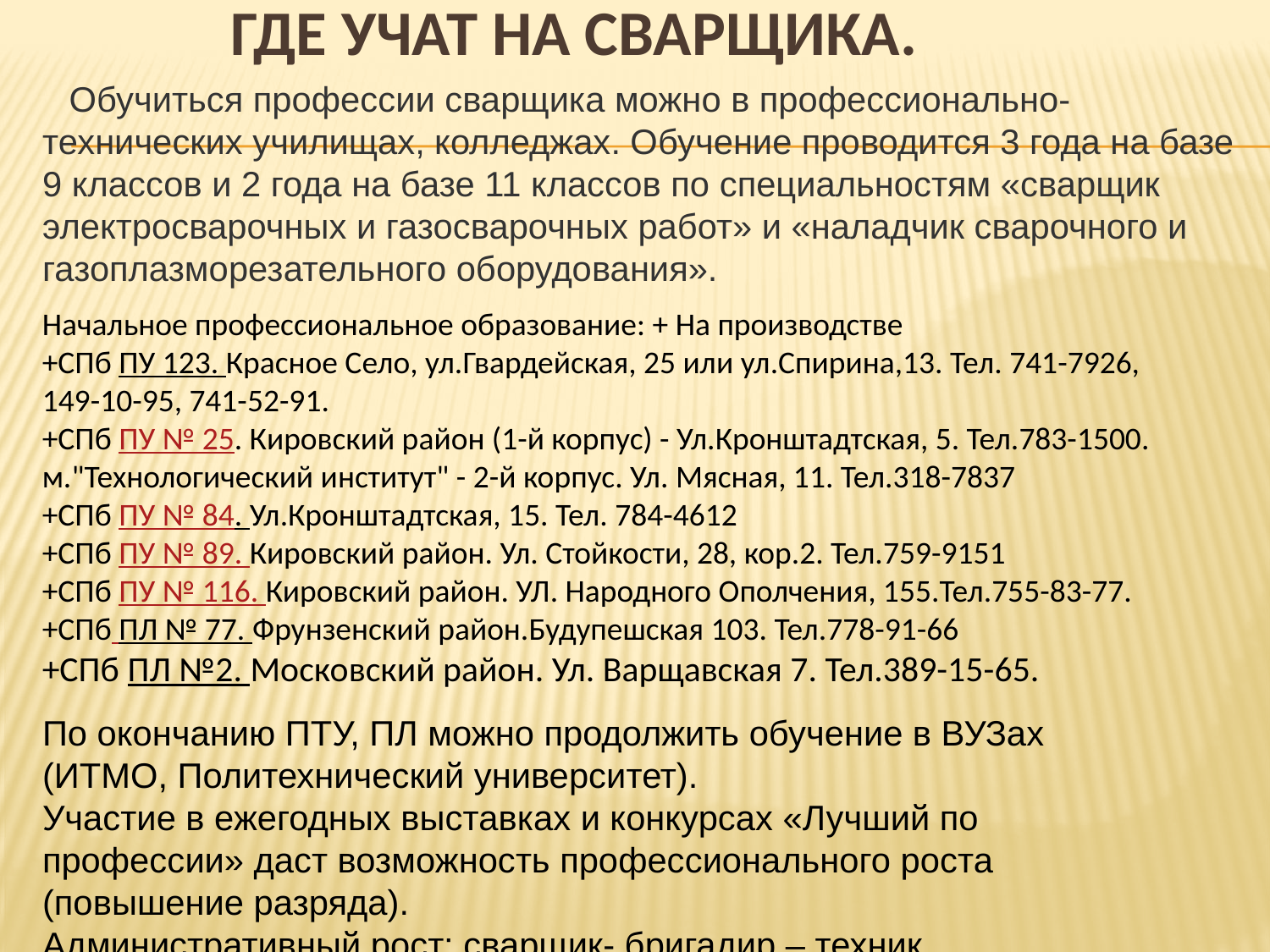

# Где учат на сварщика.
   Обучиться профессии сварщика можно в профессионально-технических училищах, колледжах. Обучение проводится 3 года на базе 9 классов и 2 года на базе 11 классов по специальностям «сварщик электросварочных и газосварочных работ» и «наладчик сварочного и газоплазморезательного оборудования».

Начальное профессиональное образование: + На производстве
+СПб ПУ 123. Красное Село, ул.Гвардейская, 25 или ул.Спирина,13. Тел. 741-7926, 149-10-95, 741-52-91.
+СПб ПУ № 25. Кировский район (1-й корпус) - Ул.Кронштадтская, 5. Тел.783-1500. м."Технологический институт" - 2-й корпус. Ул. Мясная, 11. Тел.318-7837
+СПб ПУ № 84. Ул.Кронштадтская, 15. Тел. 784-4612
+СПб ПУ № 89. Кировский район. Ул. Стойкости, 28, кор.2. Тел.759-9151
+СПб ПУ № 116. Кировский район. УЛ. Народного Ополчения, 155.Тел.755-83-77.
+СПб ПЛ № 77. Фрунзенский район.Будупешская 103. Тел.778-91-66
+СПб ПЛ №2. Московский район. Ул. Варщавская 7. Тел.389-15-65.
По окончанию ПТУ, ПЛ можно продолжить обучение в ВУЗах (ИТМО, Политехнический университет).
Участие в ежегодных выставках и конкурсах «Лучший по профессии» даст возможность профессионального роста (повышение разряда).
Административный рост: сварщик- бригадир – техник…